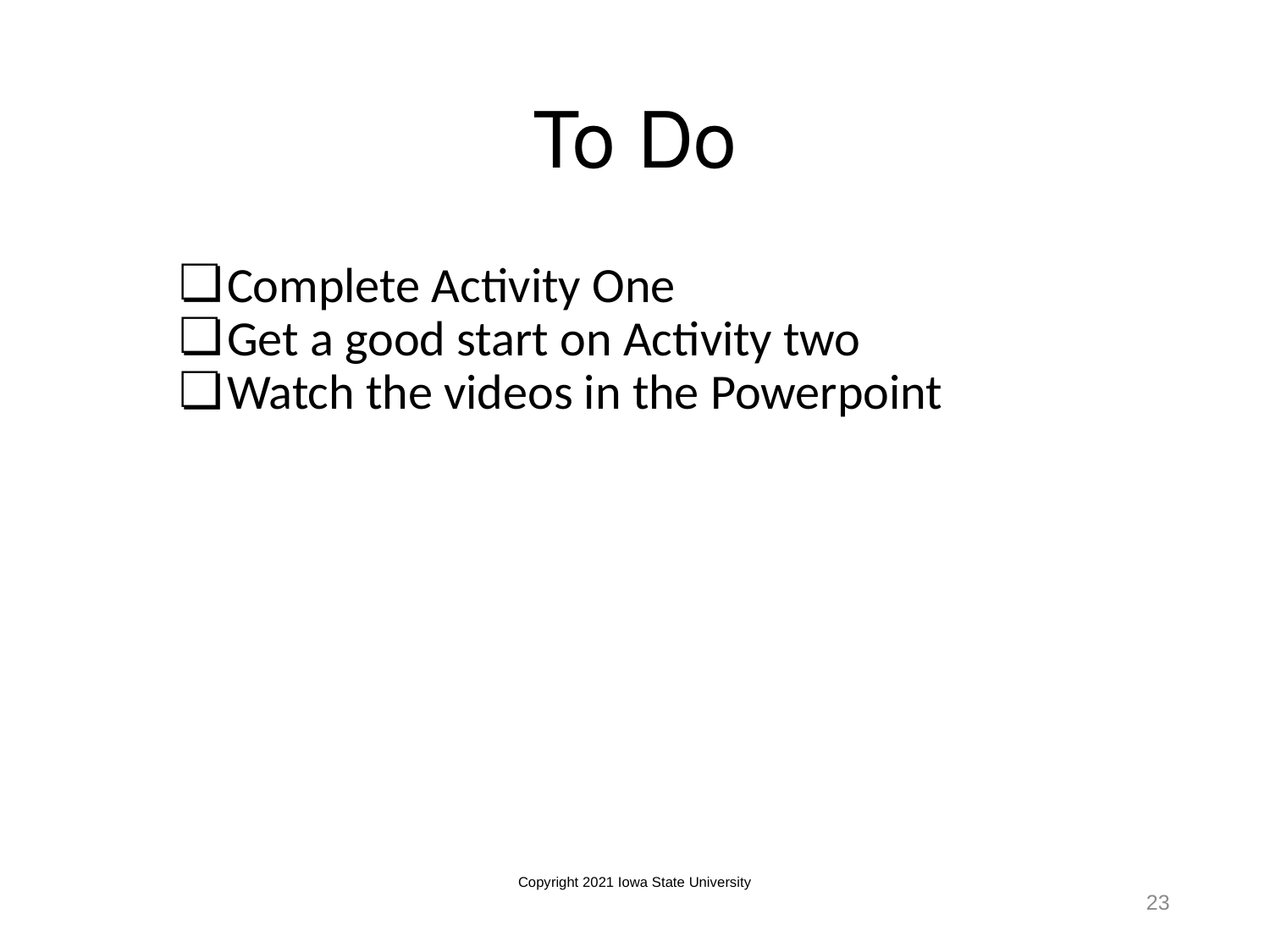

# To Do
Complete Activity One
Get a good start on Activity two
Watch the videos in the Powerpoint

Copyright 2021 Iowa State University
23